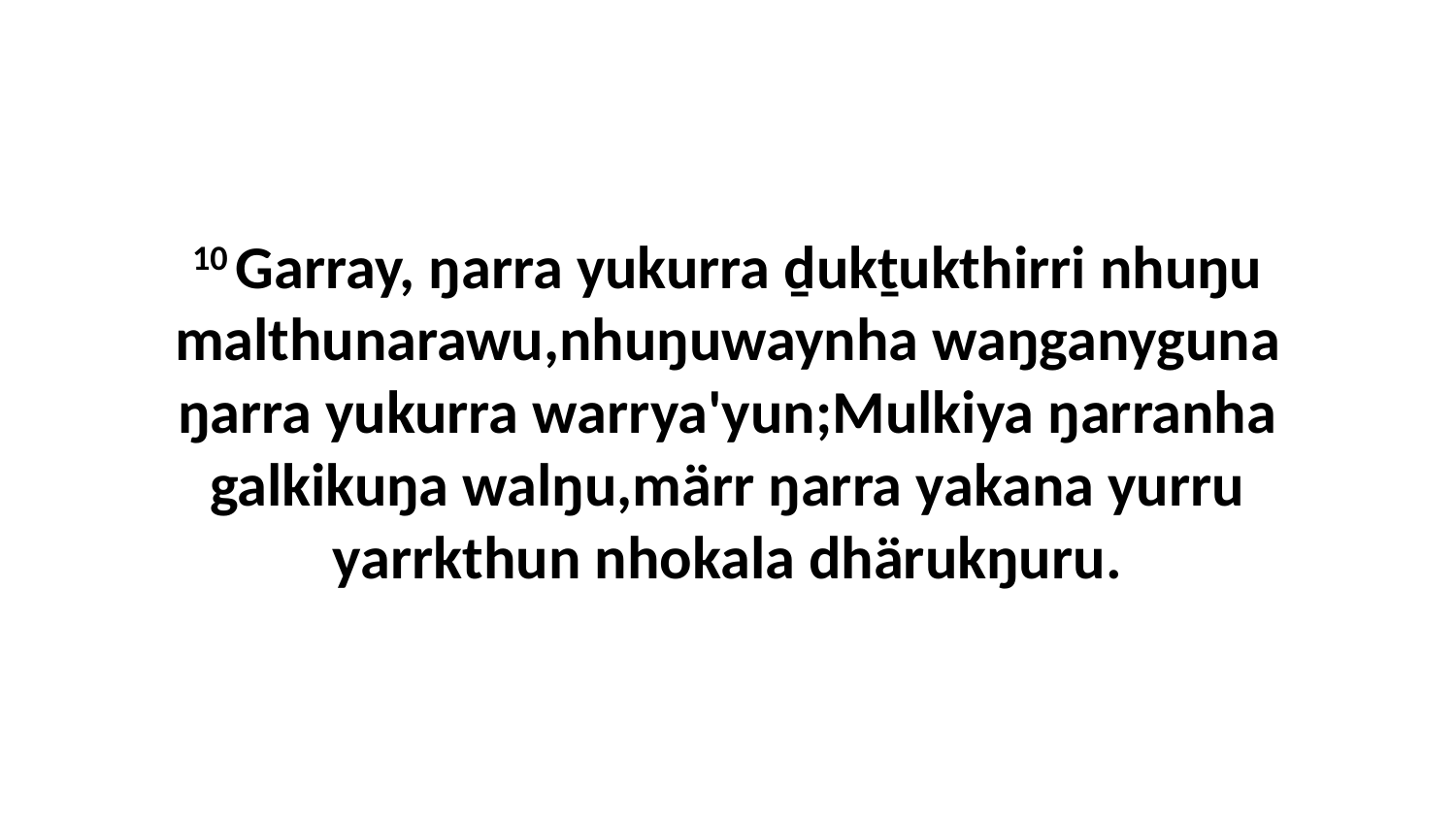

10 Garray, ŋarra yukurra ḏukṯukthirri nhuŋu malthunarawu,nhuŋuwaynha waŋganyguna ŋarra yukurra warrya'yun;Mulkiya ŋarranha galkikuŋa walŋu,märr ŋarra yakana yurru yarrkthun nhokala dhärukŋuru.